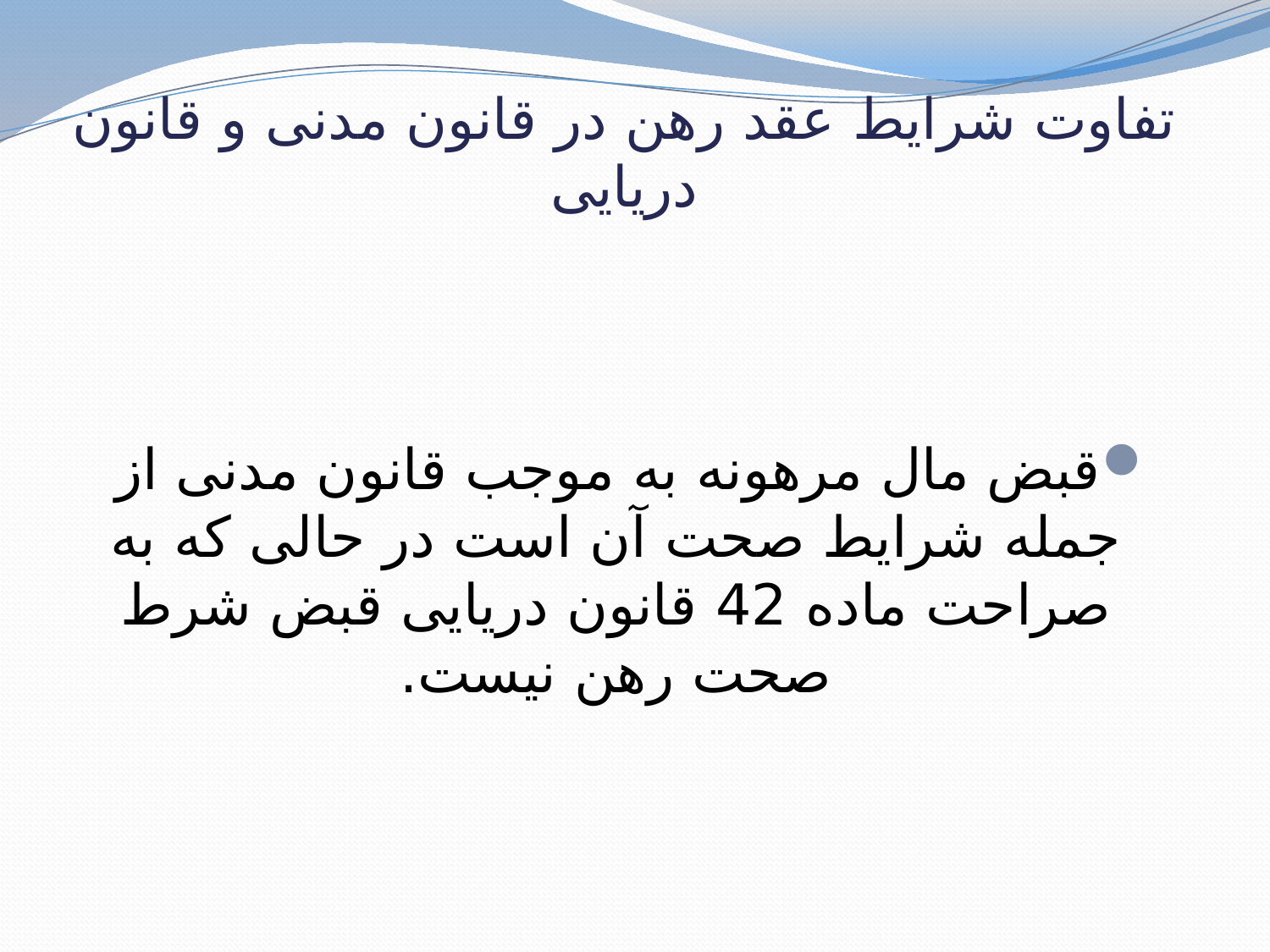

# تفاوت شرایط عقد رهن در قانون مدنی و قانون دریایی

قبض مال مرهونه به موجب قانون مدنی از جمله شرایط صحت آن است در حالی که به صراحت ماده 42 قانون دریایی قبض شرط صحت رهن نیست.